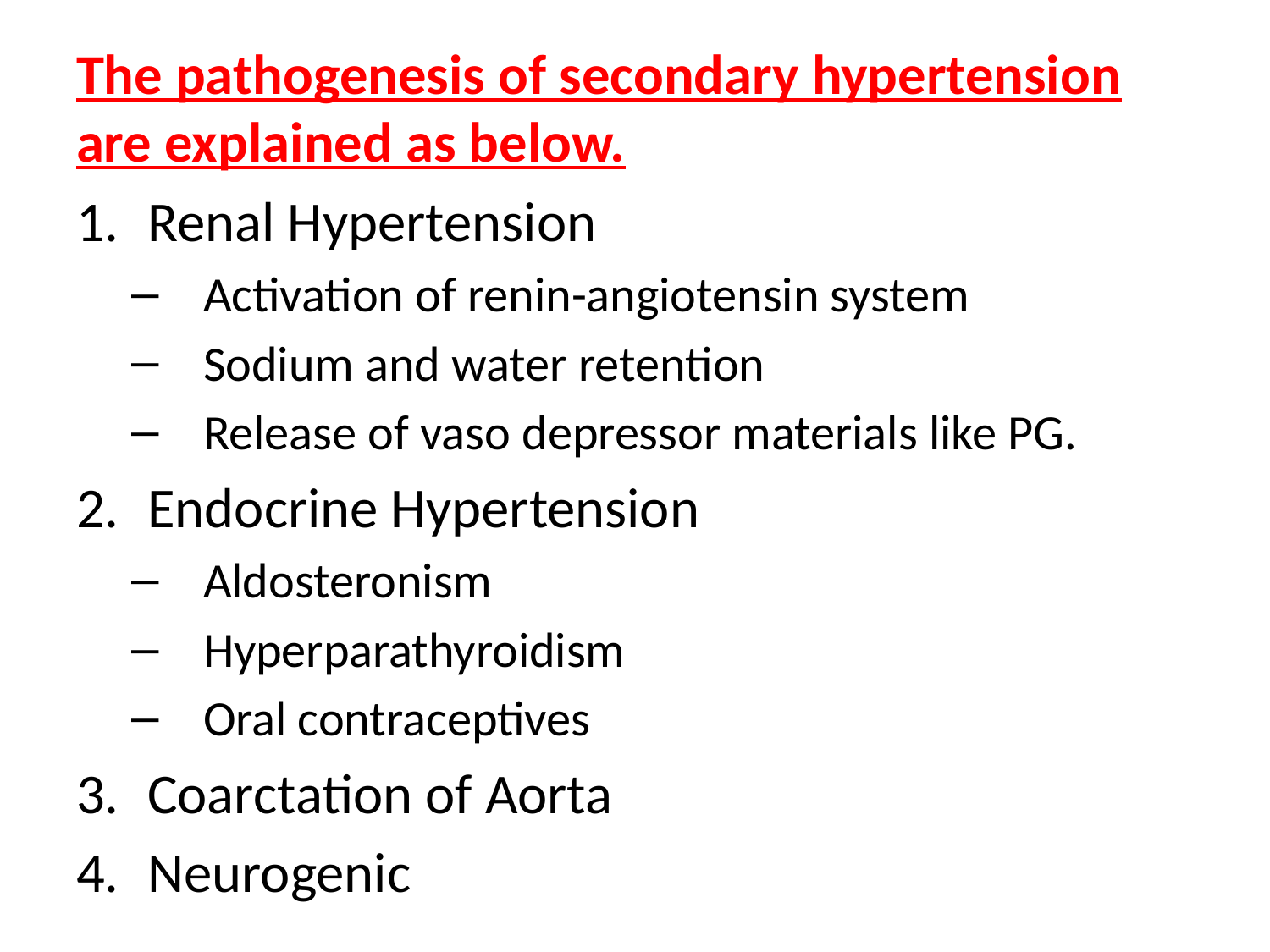

The pathogenesis of secondary hypertension are explained as below.
Renal Hypertension
Activation of renin-angiotensin system
Sodium and water retention
Release of vaso depressor materials like PG.
Endocrine Hypertension
Aldosteronism
Hyperparathyroidism
Oral contraceptives
Coarctation of Aorta
Neurogenic